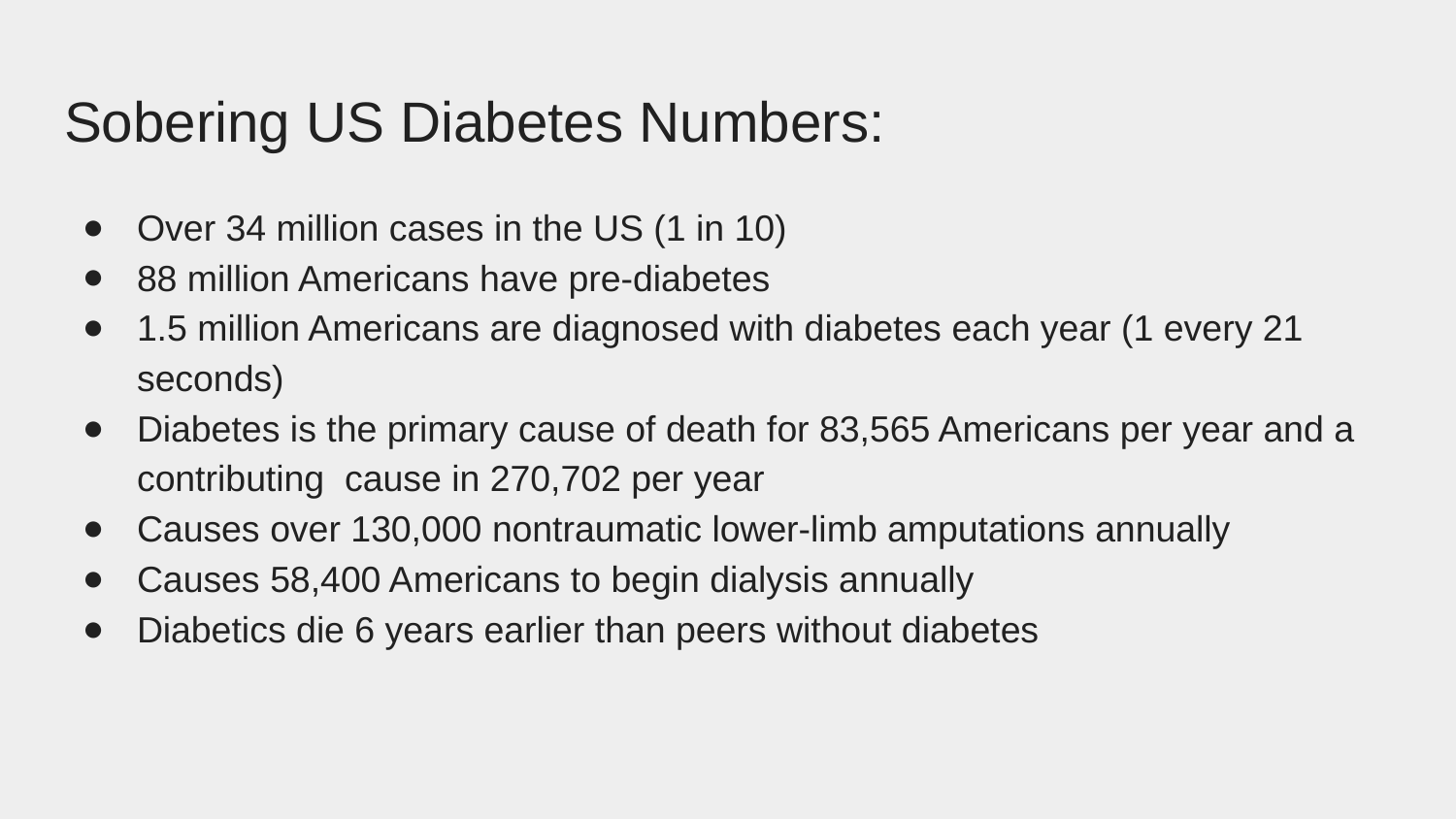

# Sobering US Diabetes Numbers:
Over 34 million cases in the US (1 in 10)
88 million Americans have pre-diabetes
1.5 million Americans are diagnosed with diabetes each year (1 every 21 seconds)
Diabetes is the primary cause of death for 83,565 Americans per year and a contributing  cause in 270,702 per year
Causes over 130,000 nontraumatic lower-limb amputations annually
Causes 58,400 Americans to begin dialysis annually
Diabetics die 6 years earlier than peers without diabetes